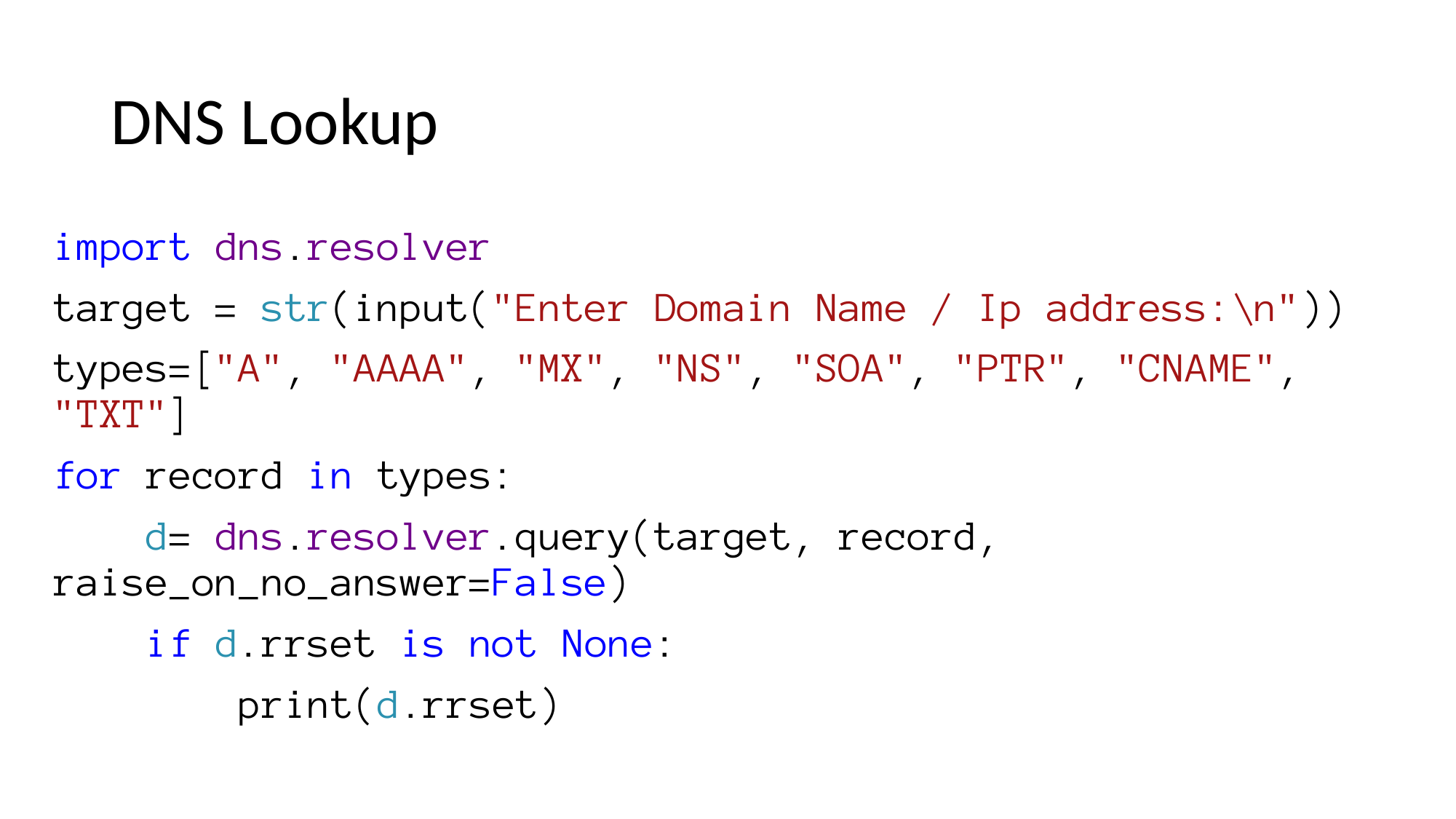

# DNS Lookup
import dns.resolver
target = str(input("Enter Domain Name / Ip address:\n"))
types=["A", "AAAA", "MX", "NS", "SOA", "PTR", "CNAME", "TXT"]
for record in types:
    d= dns.resolver.query(target, record, raise_on_no_answer=False)
    if d.rrset is not None:
        print(d.rrset)